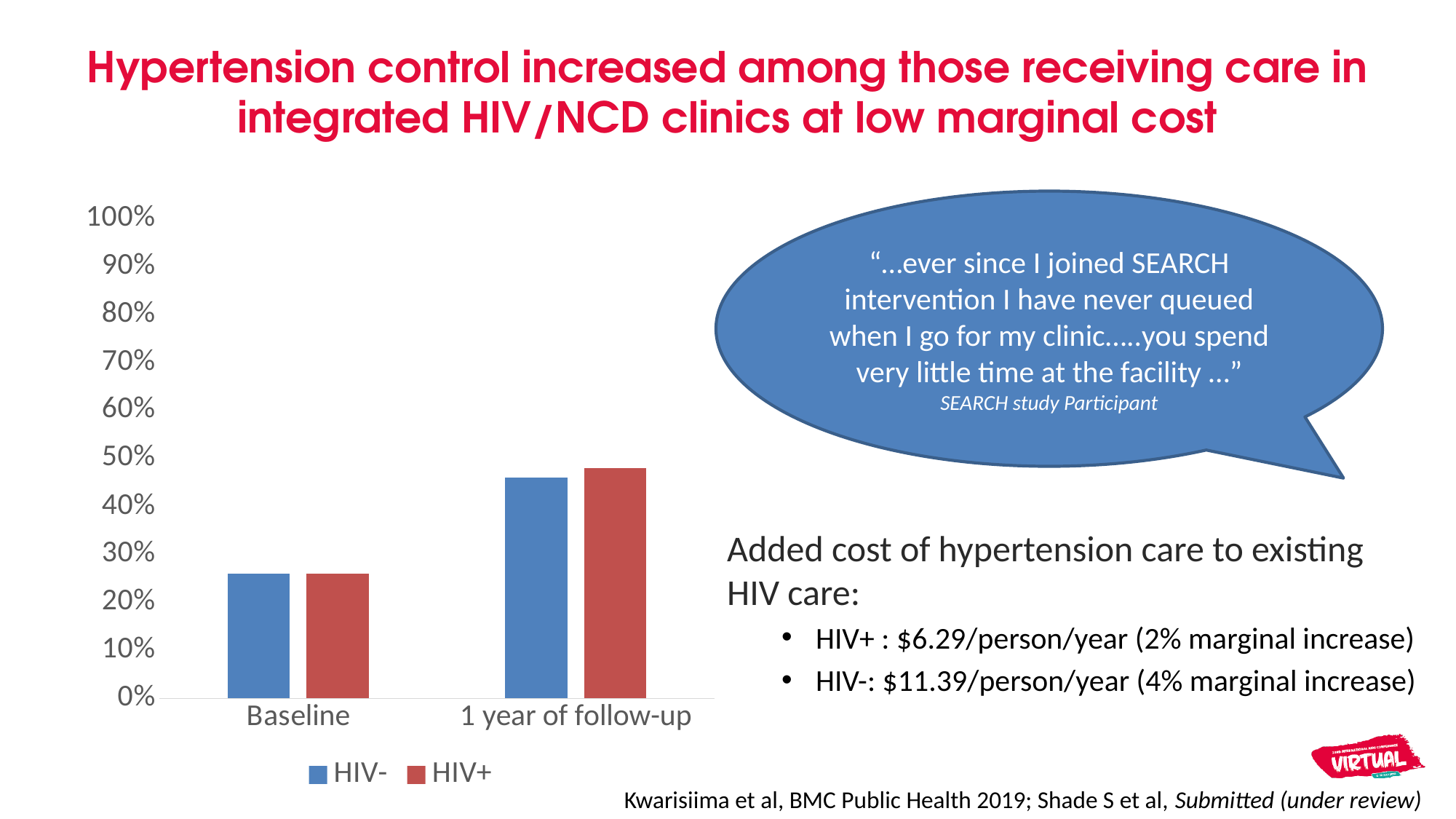

# Hypertension control increased among those receiving care in integrated HIV/NCD clinics at low marginal cost

### Chart

| Category | HIV- | HIV+ |
|---|---|---|
| Baseline | 0.26 | 0.26 |
| 1 year of follow-up | 0.46 | 0.4800000000000001 |
“…ever since I joined SEARCH intervention I have never queued when I go for my clinic…..you spend very little time at the facility …”
SEARCH study Participant
Added cost of hypertension care to existing HIV care:
HIV+ : $6.29/person/year (2% marginal increase)
HIV-: $11.39/person/year (4% marginal increase)
Kwarisiima et al, BMC Public Health 2019; Shade S et al, Submitted (under review)